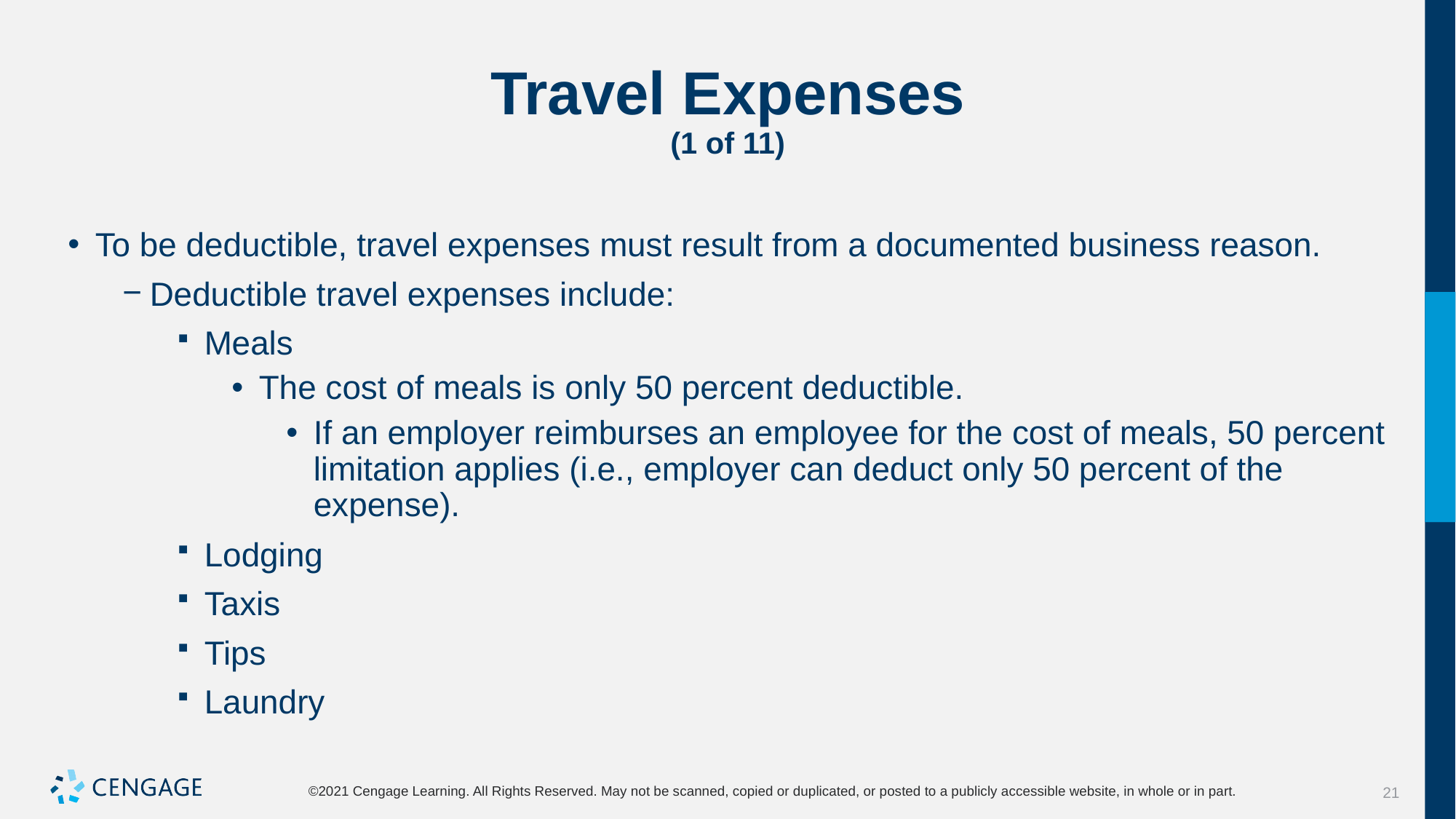

# Travel Expenses (1 of 11)
To be deductible, travel expenses must result from a documented business reason.
Deductible travel expenses include:
Meals
The cost of meals is only 50 percent deductible.
If an employer reimburses an employee for the cost of meals, 50 percent limitation applies (i.e., employer can deduct only 50 percent of the expense).
Lodging
Taxis
Tips
Laundry